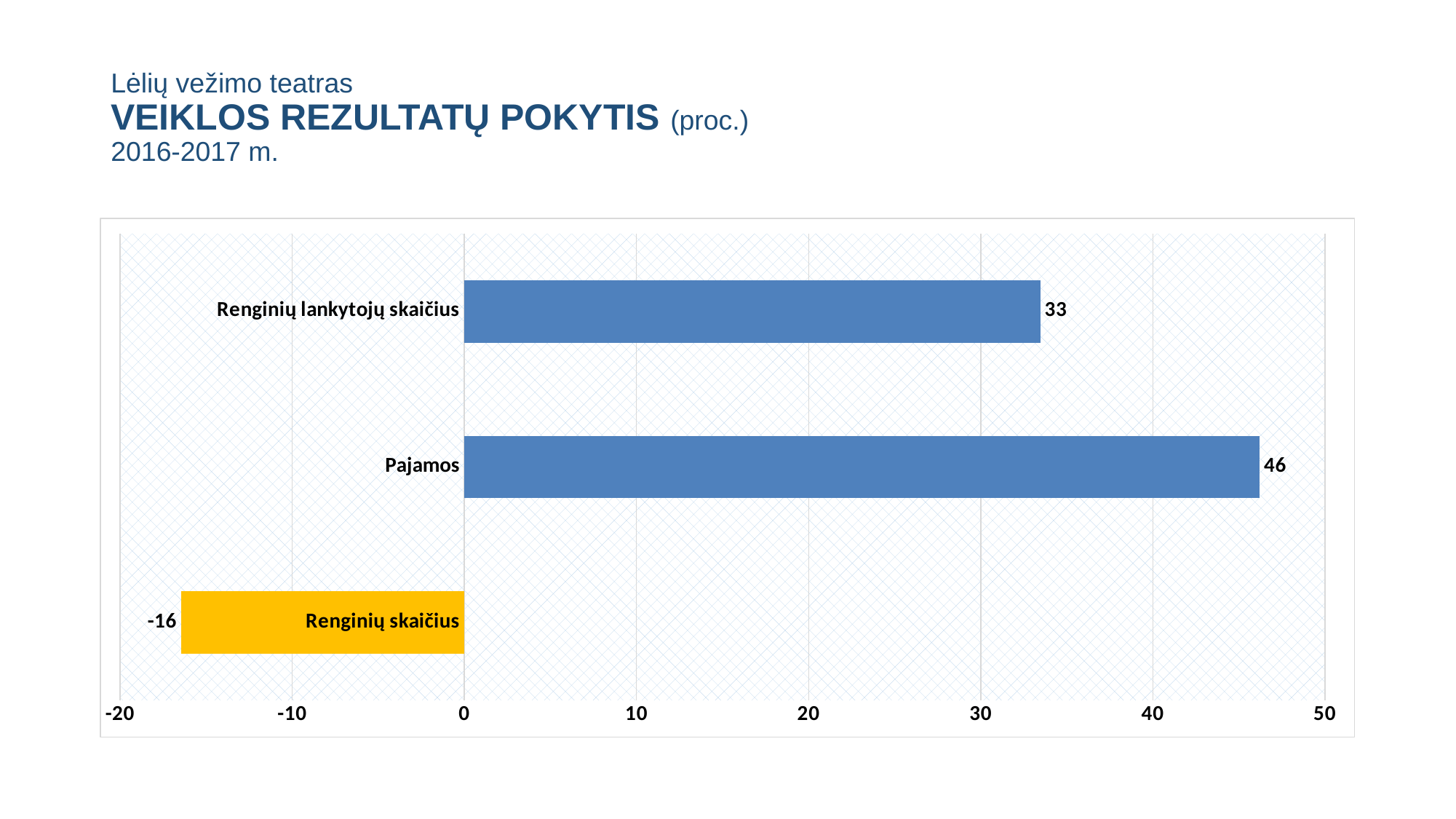

# Lėlių vežimo teatras VEIKLOS REZULTATŲ POKYTIS (proc.) 2016-2017 m.

### Chart

| Category |  |
|---|---|
| Renginių skaičius | -16.43356643356644 |
| Pajamos | 46.206664506642085 |
| Renginių lankytojų skaičius | 33.46355560312534 |